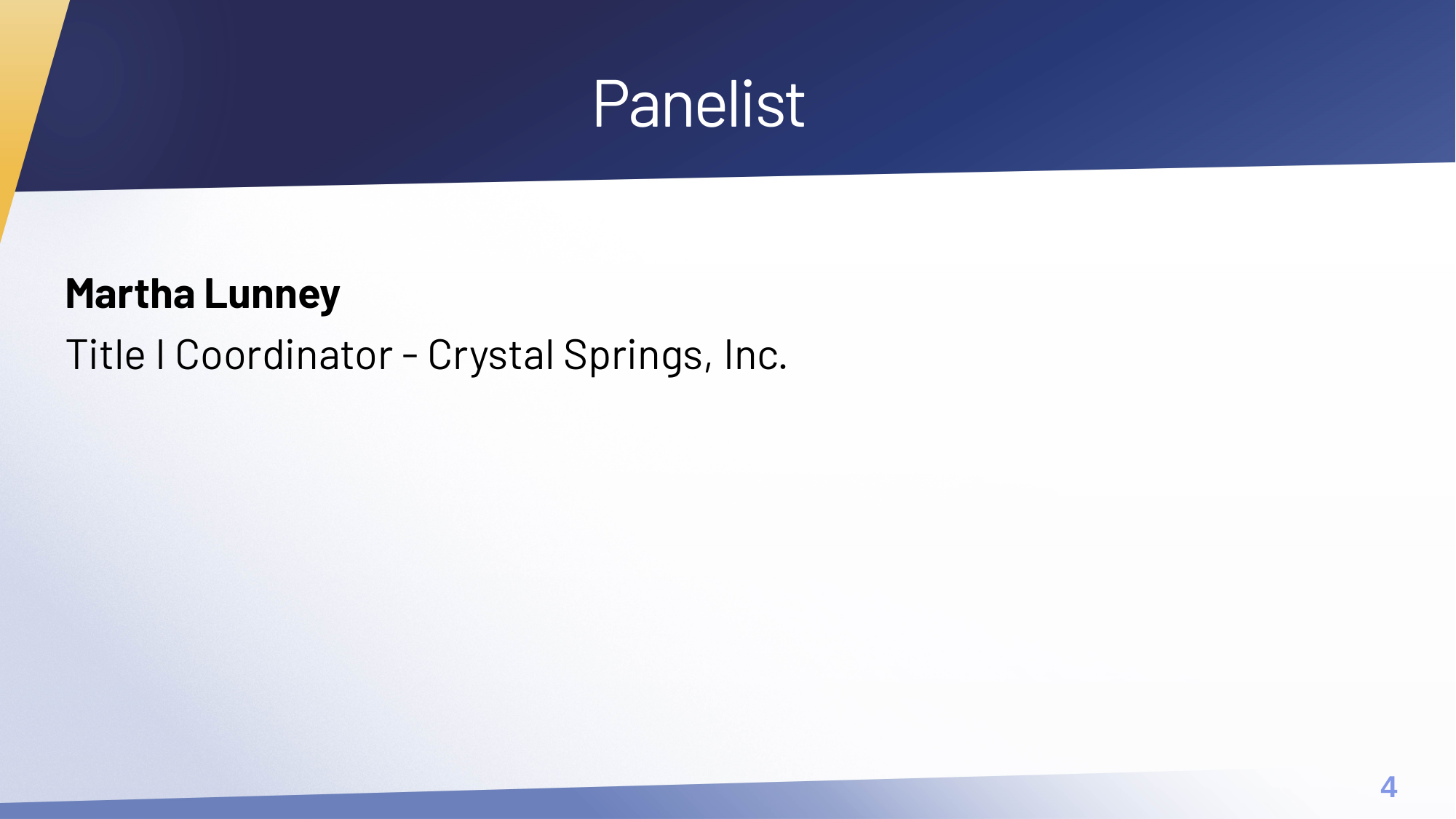

# Panelist

Martha Lunney
Title I Coordinator - Crystal Springs, Inc.